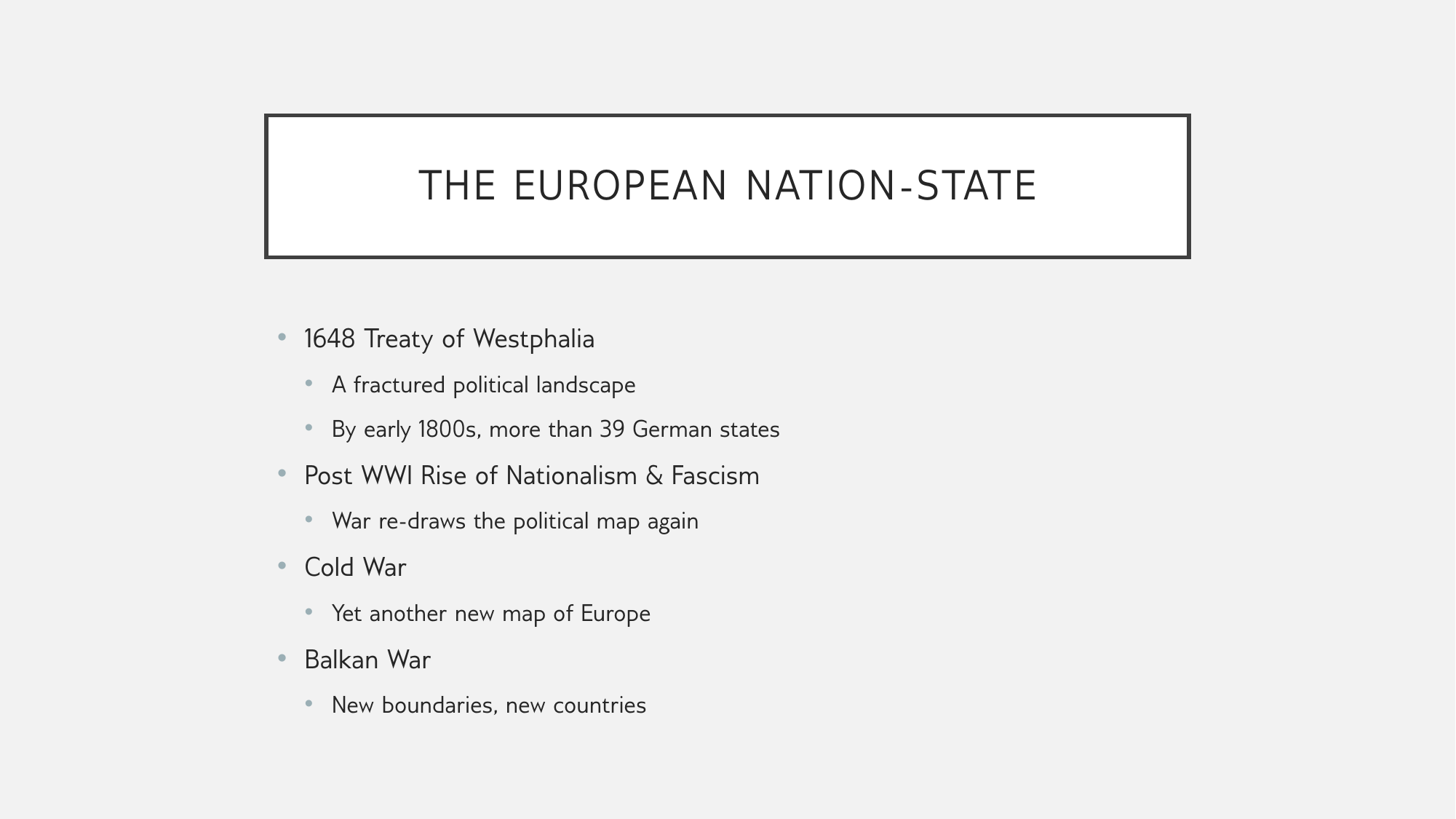

# The European nation-state
1648 Treaty of Westphalia
A fractured political landscape
By early 1800s, more than 39 German states
Post WWI Rise of Nationalism & Fascism
War re-draws the political map again
Cold War
Yet another new map of Europe
Balkan War
New boundaries, new countries